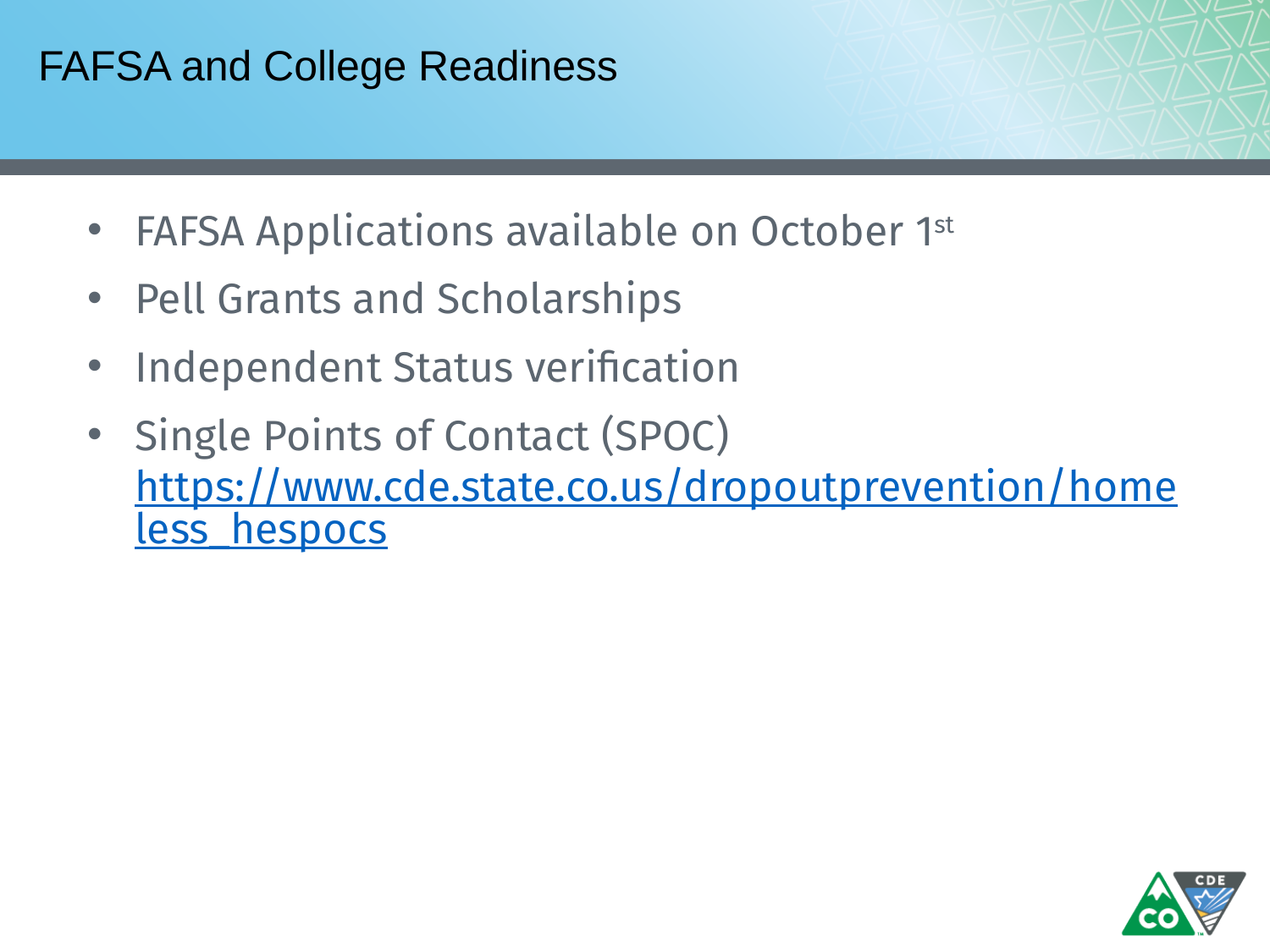

# FAFSA and College Readiness
FAFSA Applications available on October 1st
Pell Grants and Scholarships
Independent Status verification
Single Points of Contact (SPOC) https://www.cde.state.co.us/dropoutprevention/homeless_hespocs